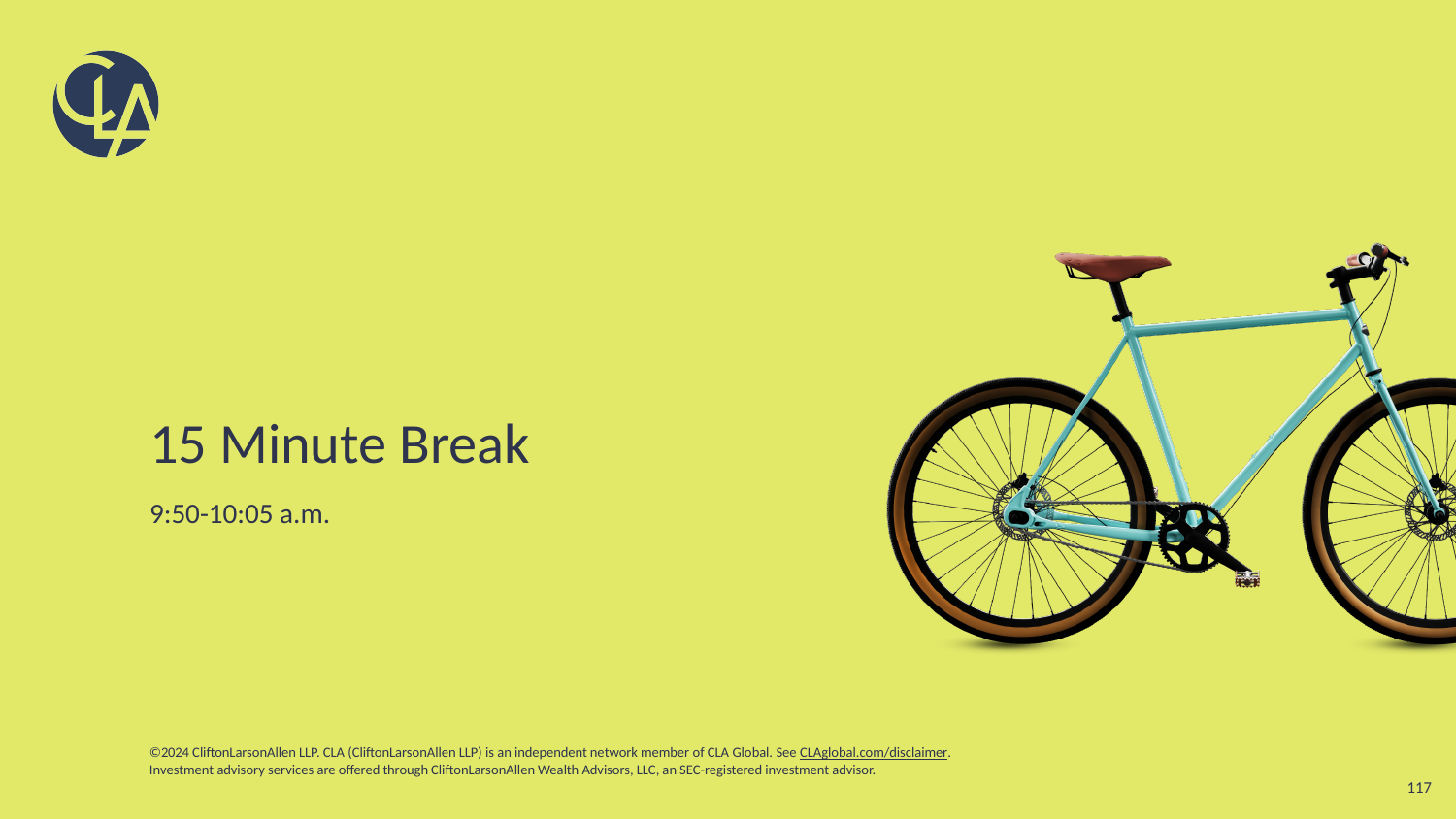

# 15 Minute Break
9:50-10:05 a.m.
117